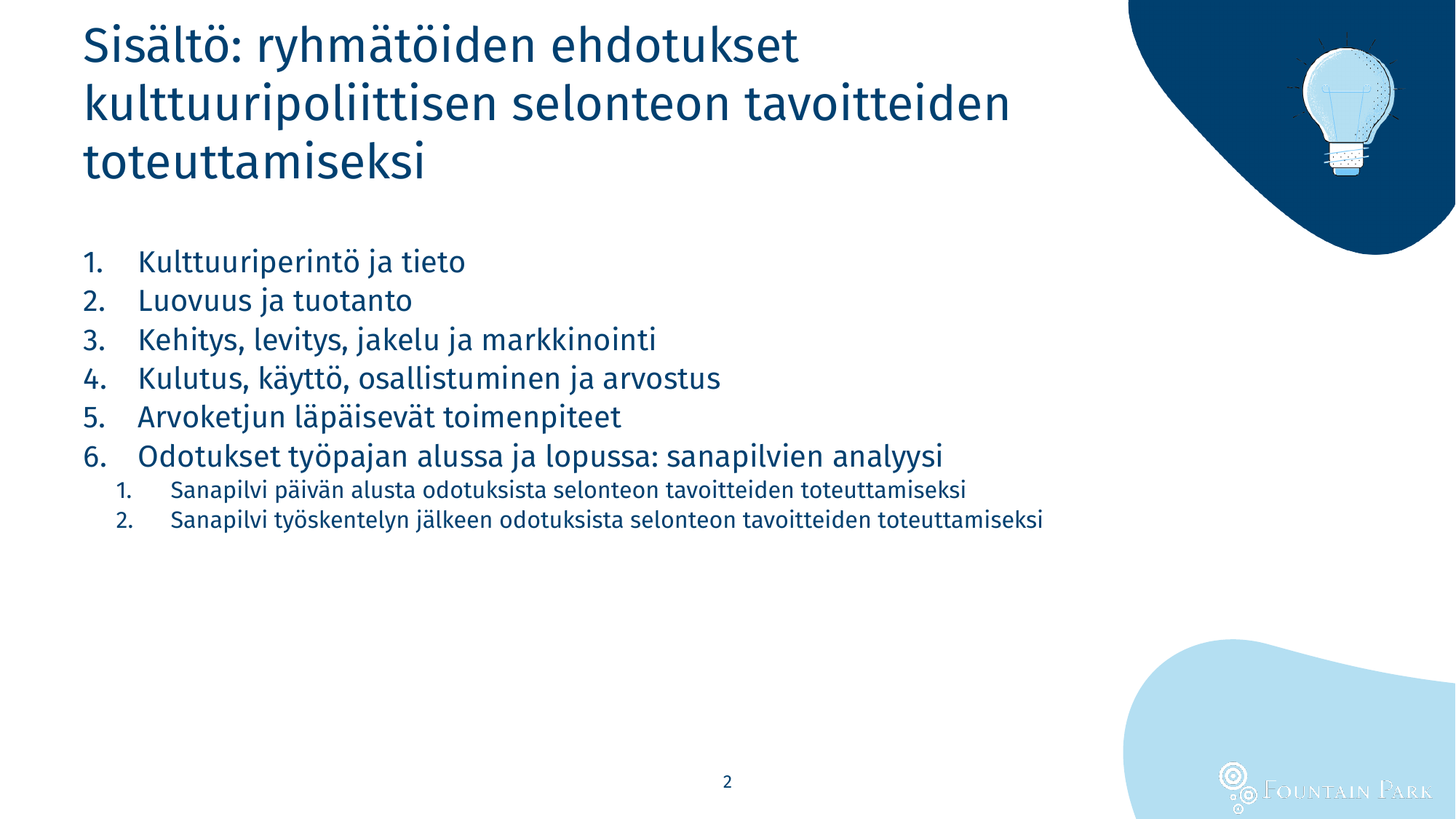

# Sisältö: ryhmätöiden ehdotukset kulttuuripoliittisen selonteon tavoitteiden toteuttamiseksi
Kulttuuriperintö ja tieto
Luovuus ja tuotanto
Kehitys, levitys, jakelu ja markkinointi
Kulutus, käyttö, osallistuminen ja arvostus
Arvoketjun läpäisevät toimenpiteet
Odotukset työpajan alussa ja lopussa: sanapilvien analyysi
Sanapilvi päivän alusta odotuksista selonteon tavoitteiden toteuttamiseksi
Sanapilvi työskentelyn jälkeen odotuksista selonteon tavoitteiden toteuttamiseksi

2